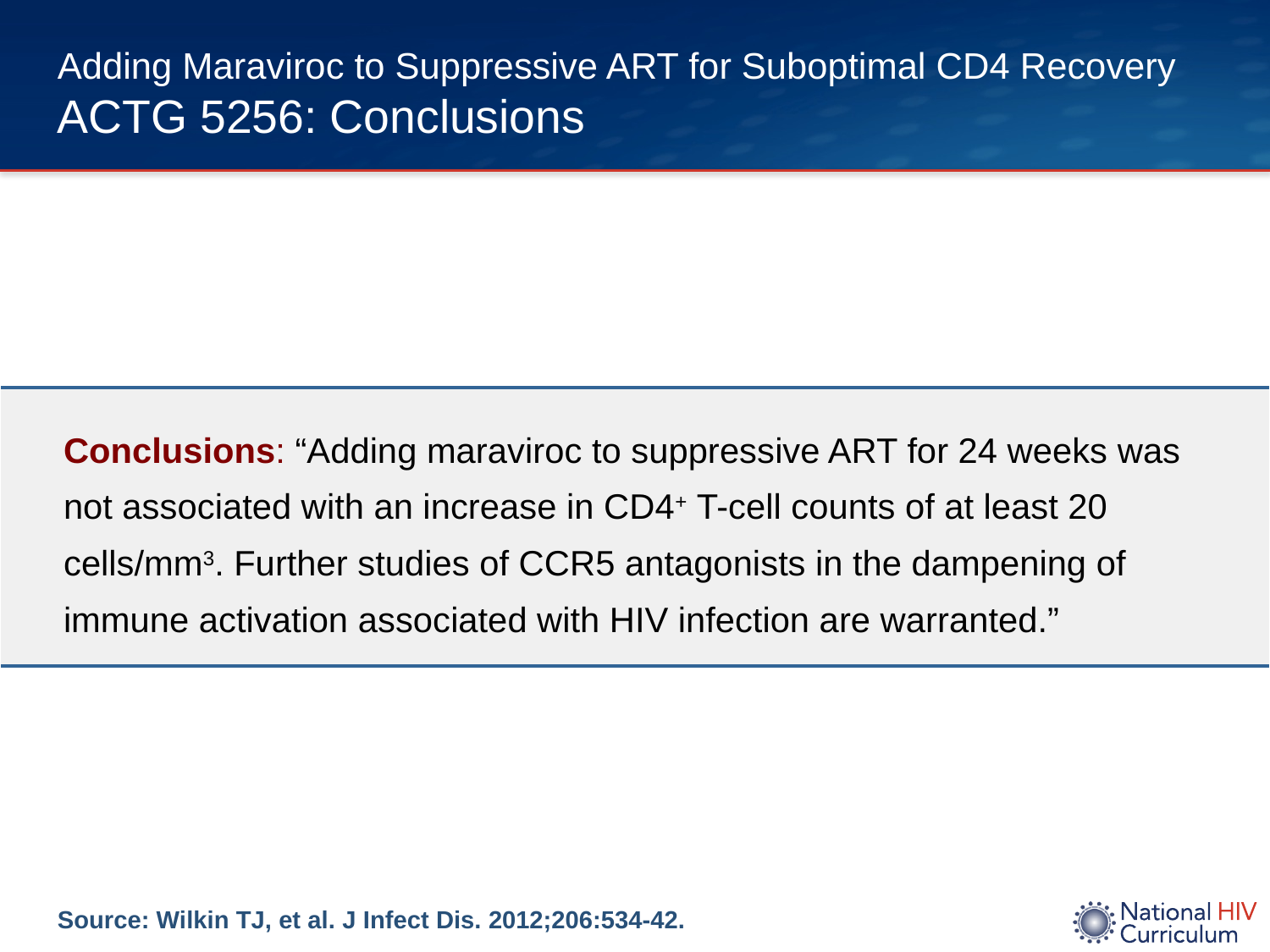

# Adding Maraviroc to Suppressive ART for Suboptimal CD4 Recovery ACTG 5256: Conclusions
| Conclusions: “Adding maraviroc to suppressive ART for 24 weeks was not associated with an increase in CD4+ T-cell counts of at least 20 cells/mm3. Further studies of CCR5 antagonists in the dampening of immune activation associated with HIV infection are warranted.” |
| --- |
Source: Wilkin TJ, et al. J Infect Dis. 2012;206:534-42.